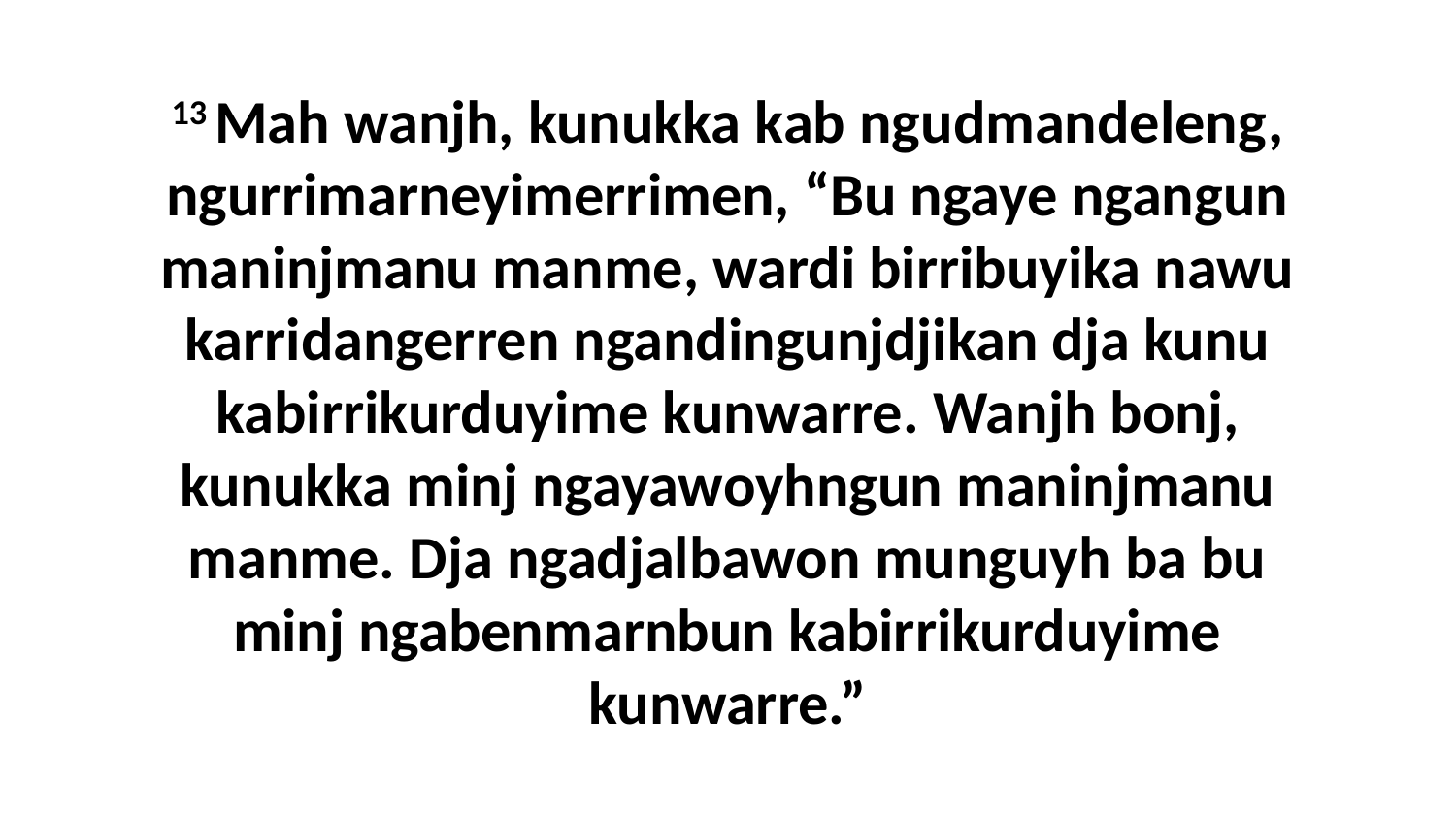

13 Mah wanjh, kunukka kab ngudmandeleng, ngurrimarneyimerrimen, “Bu ngaye ngangun maninjmanu manme, wardi birribuyika nawu karridangerren ngandingunjdjikan dja kunu kabirrikurduyime kunwarre. Wanjh bonj, kunukka minj ngayawoyhngun maninjmanu manme. Dja ngadjalbawon munguyh ba bu minj ngabenmarnbun kabirrikurduyime kunwarre.”